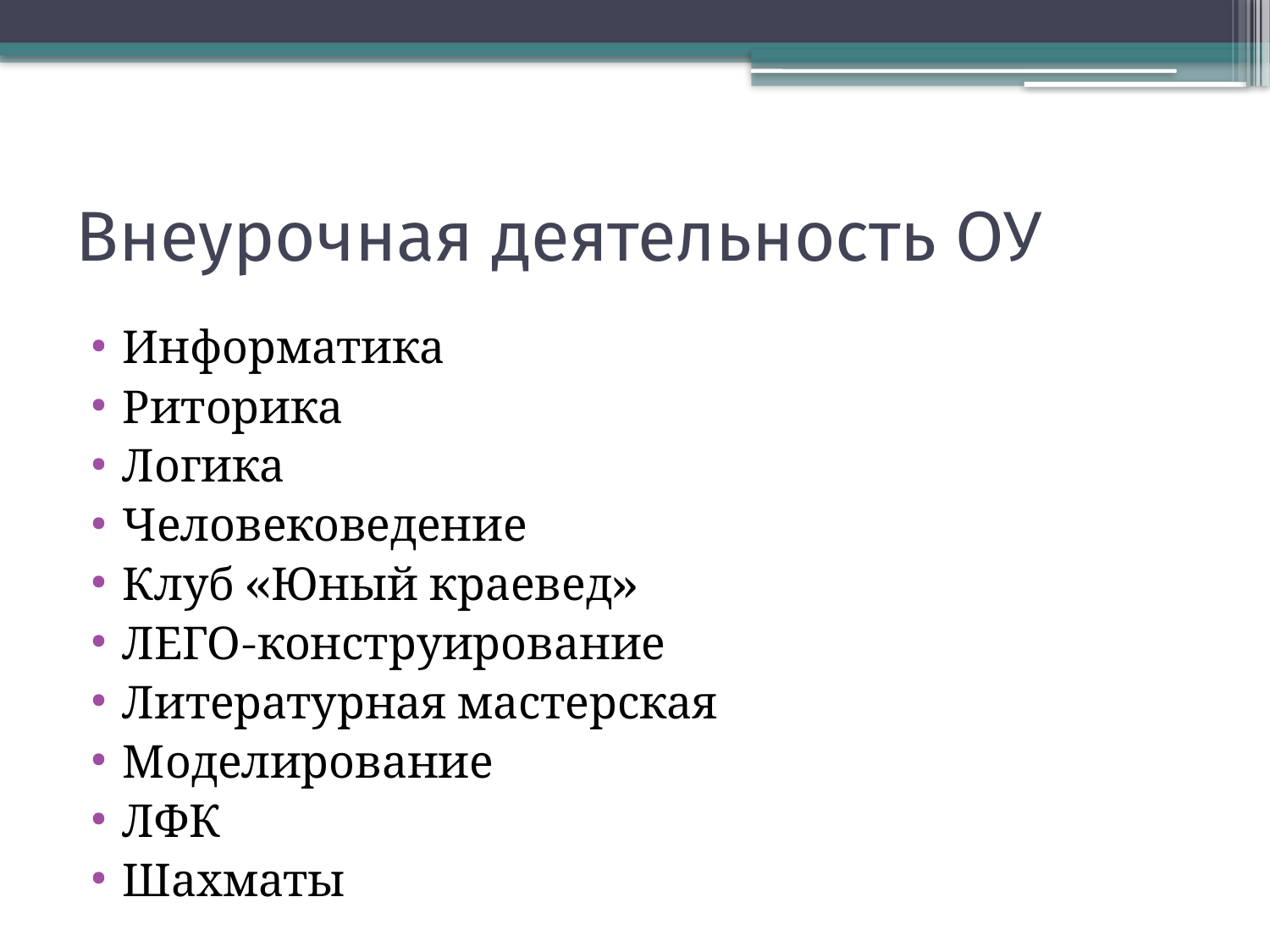

# Внеурочная деятельность ОУ
Информатика
Риторика
Логика
Человековедение
Клуб «Юный краевед»
ЛЕГО-конструирование
Литературная мастерская
Моделирование
ЛФК
Шахматы